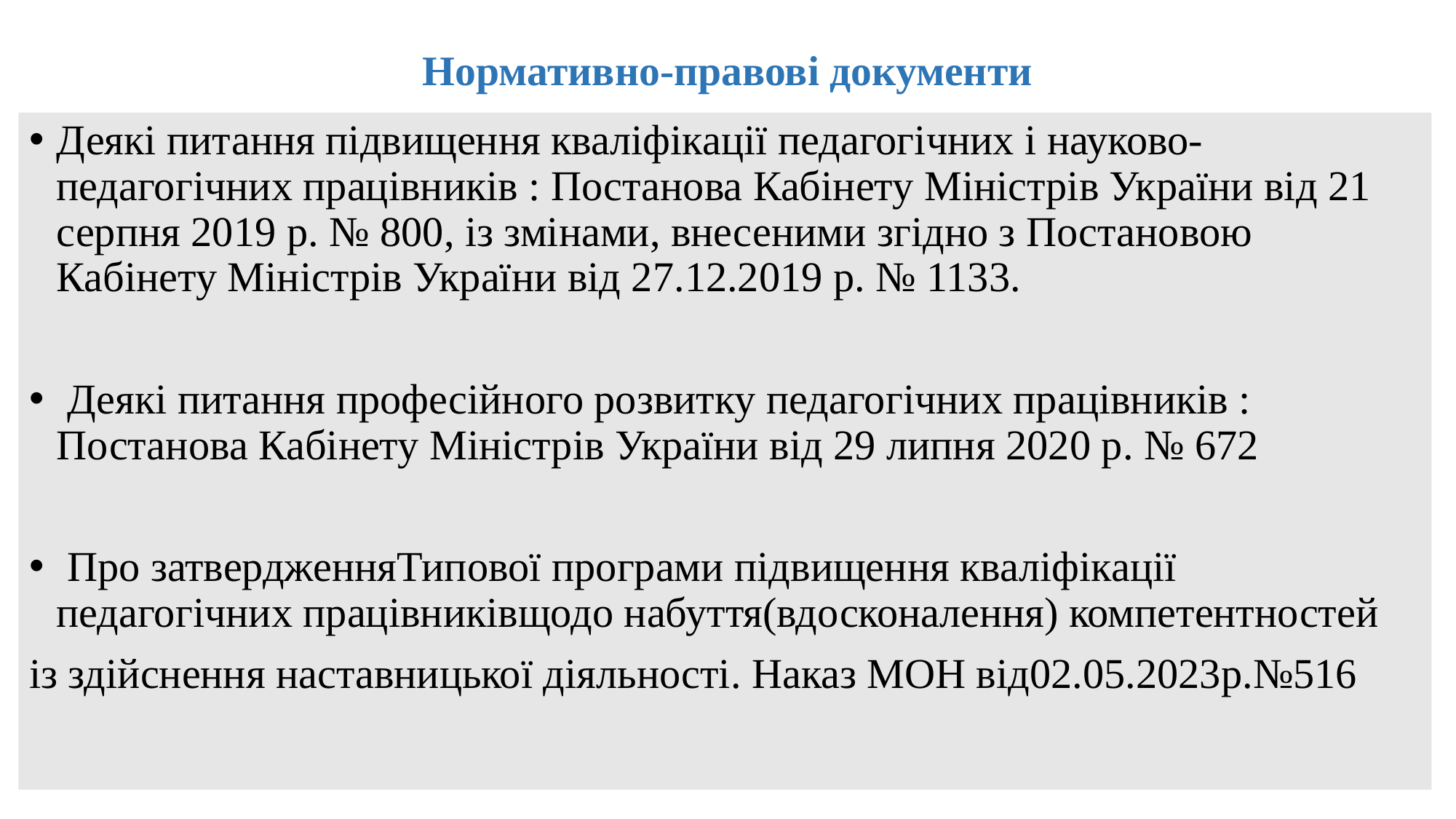

# Нормативно-правові документи
Деякі питання підвищення кваліфікації педагогічних і науково-педагогічних працівників : Постанова Кабінету Міністрів України від 21 серпня 2019 р. № 800, із змінами, внесеними згідно з Постановою Кабінету Міністрів України від 27.12.2019 р. № 1133.

 Деякі питання професійного розвитку педагогічних працівників : Постанова Кабінету Міністрів України від 29 липня 2020 р. № 672

 Про затвердженняТипової програми підвищення кваліфікації педагогічних працівниківщодо набуття(вдосконалення) компетентностей
із здійснення наставницької діяльності. Наказ МОН від02.05.2023р.№516